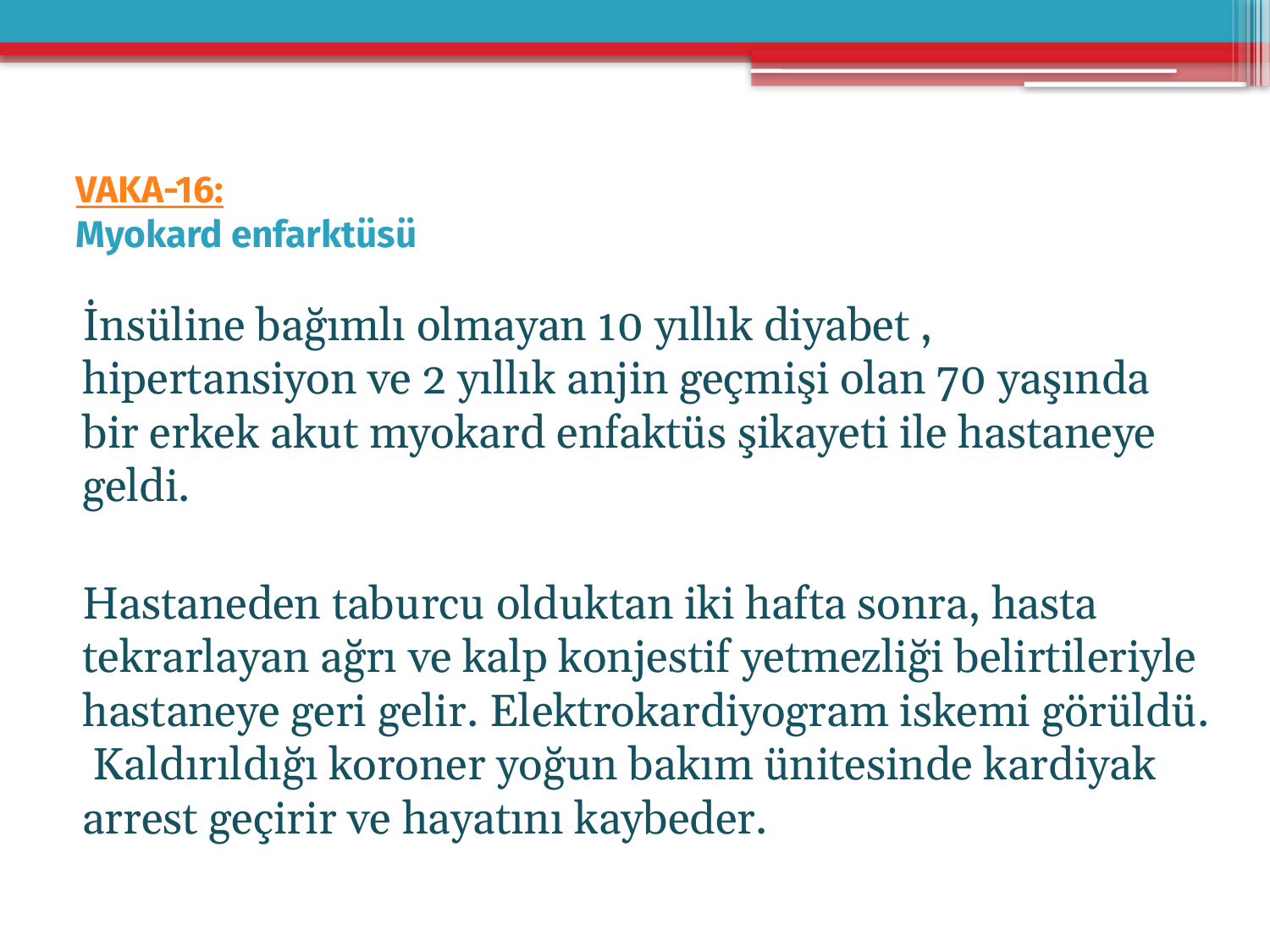

# VAKA-16: Myokard enfarktüsü
İnsüline bağımlı olmayan 10 yıllık diyabet , hipertansiyon ve 2 yıllık anjin geçmişi olan 70 yaşında bir erkek akut myokard enfaktüs şikayeti ile hastaneye geldi.

Hastaneden taburcu olduktan iki hafta sonra, hasta tekrarlayan ağrı ve kalp konjestif yetmezliği belirtileriyle hastaneye geri gelir. Elektrokardiyogram iskemi görüldü.  Kaldırıldığı koroner yoğun bakım ünitesinde kardiyak arrest geçirir ve hayatını kaybeder.